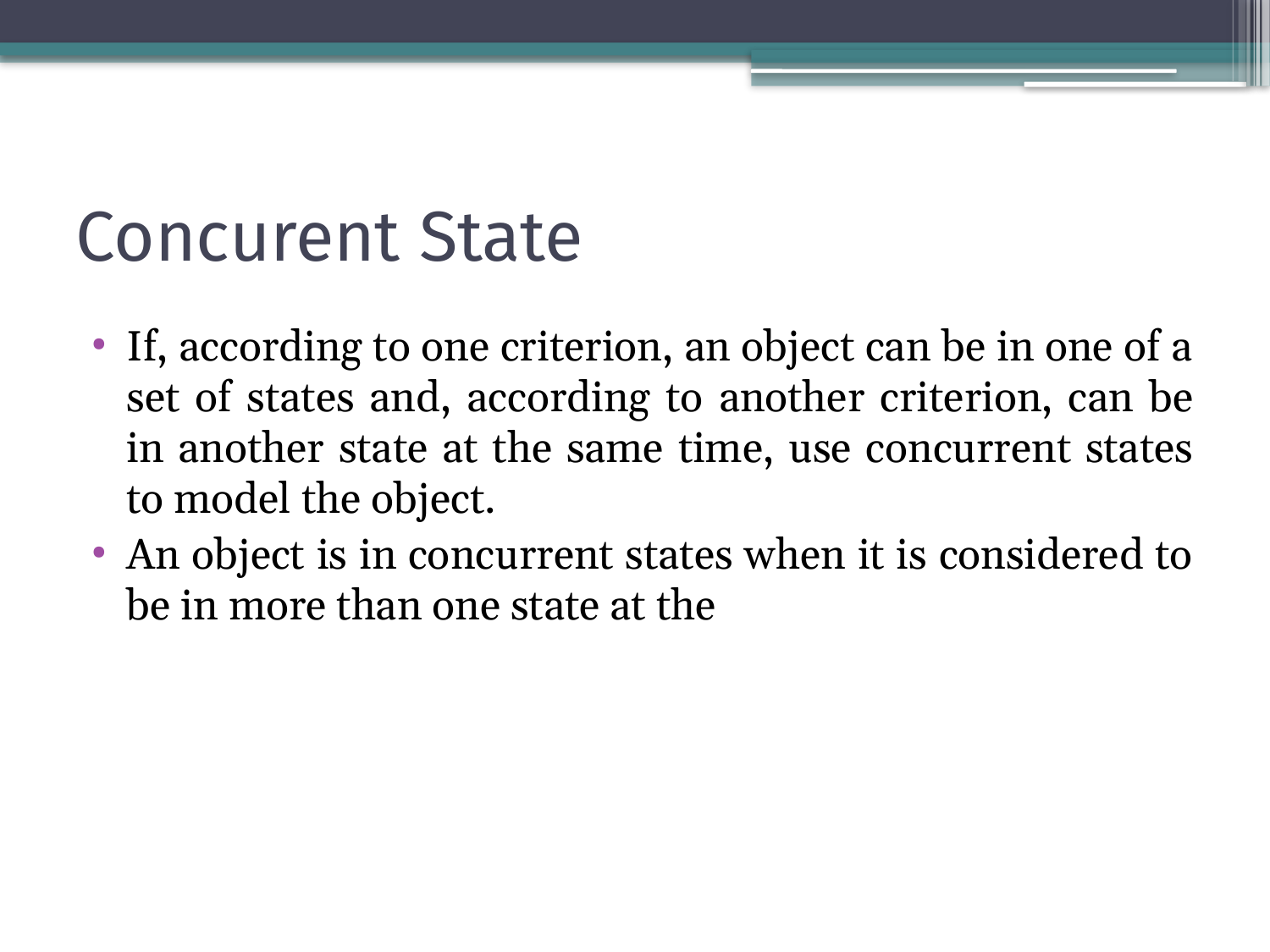

# Concurent State
If, according to one criterion, an object can be in one of a set of states and, according to another criterion, can be in another state at the same time, use concurrent states to model the object.
An object is in concurrent states when it is considered to be in more than one state at the